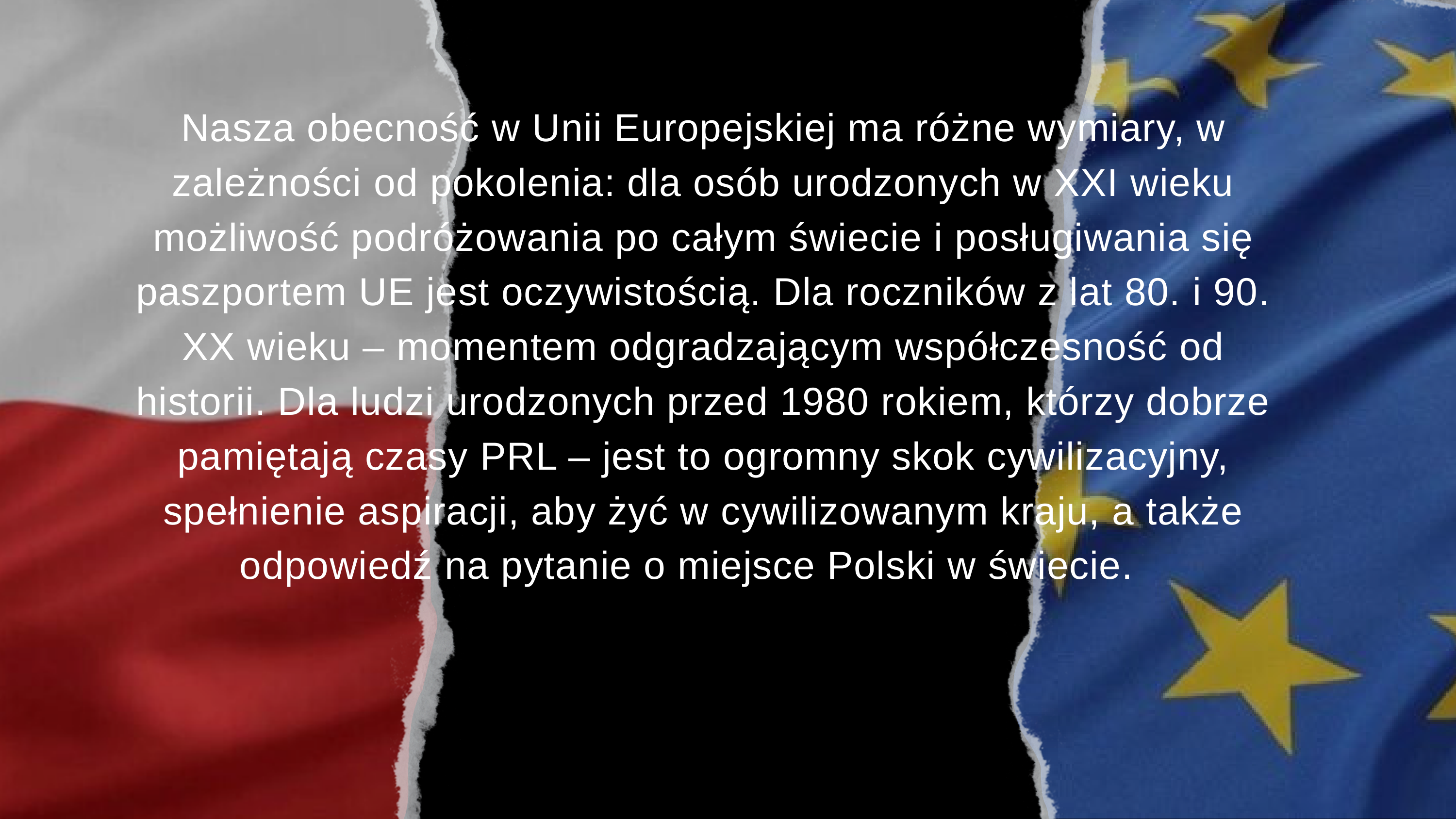

Nasza obecność w Unii Europejskiej ma różne wymiary, w zależności od pokolenia: dla osób urodzonych w XXI wieku możliwość podróżowania po całym świecie i posługiwania się paszportem UE jest oczywistością. Dla roczników z lat 80. i 90. XX wieku – momentem odgradzającym współczesność od historii. Dla ludzi urodzonych przed 1980 rokiem, którzy dobrze pamiętają czasy PRL – jest to ogromny skok cywilizacyjny, spełnienie aspiracji, aby żyć w cywilizowanym kraju, a także odpowiedź na pytanie o miejsce Polski w świecie.